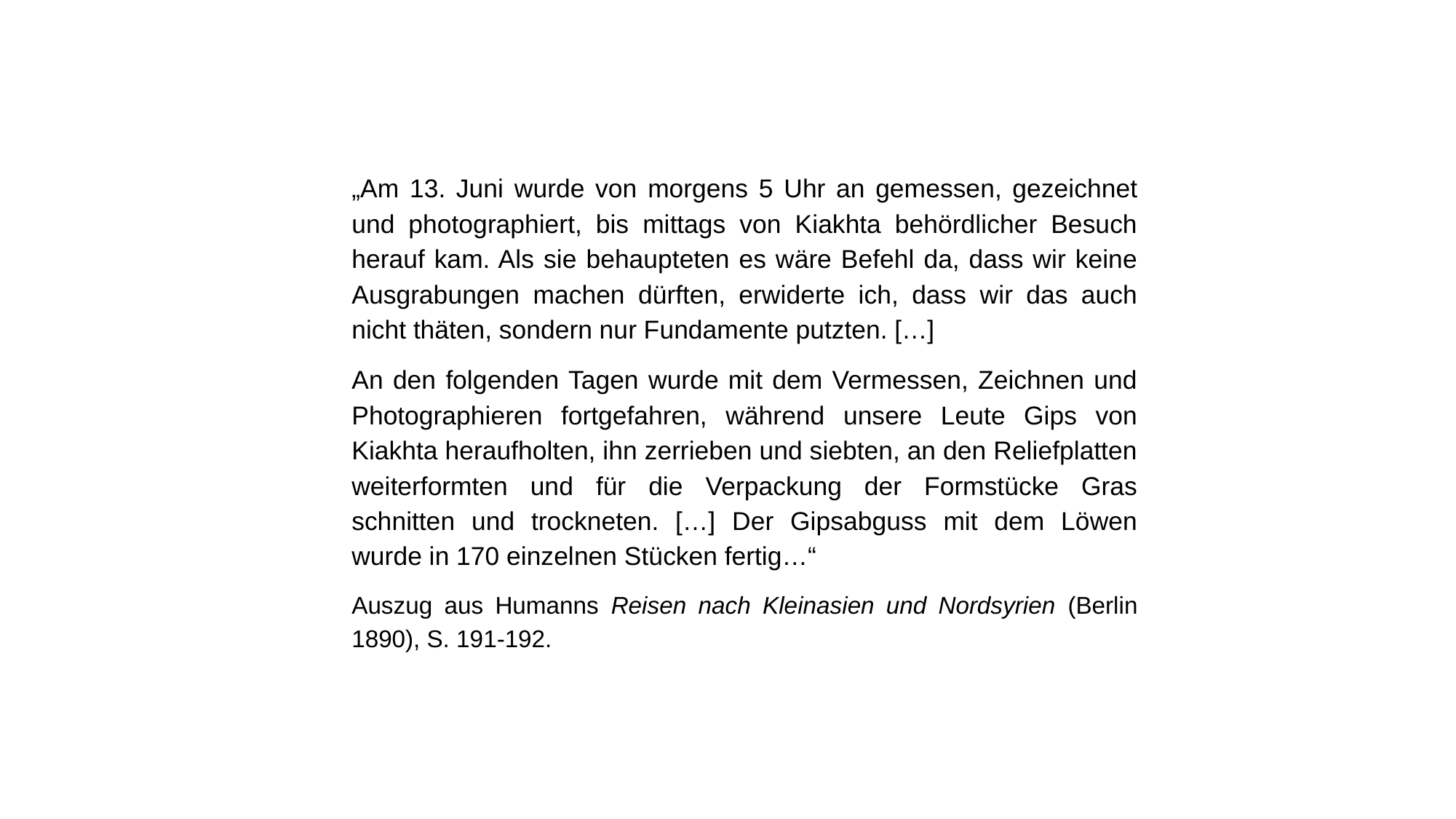

„Am 13. Juni wurde von morgens 5 Uhr an gemessen, gezeichnet und photographiert, bis mittags von Kiakhta behördlicher Besuch herauf kam. Als sie behaupteten es wäre Befehl da, dass wir keine Ausgrabungen machen dürften, erwiderte ich, dass wir das auch nicht thäten, sondern nur Fundamente putzten. […]
An den folgenden Tagen wurde mit dem Vermessen, Zeichnen und Photographieren fortgefahren, während unsere Leute Gips von Kiakhta heraufholten, ihn zerrieben und siebten, an den Reliefplatten weiterformten und für die Verpackung der Formstücke Gras schnitten und trockneten. […] Der Gipsabguss mit dem Löwen wurde in 170 einzelnen Stücken fertig…“
Auszug aus Humanns Reisen nach Kleinasien und Nordsyrien (Berlin 1890), S. 191-192.